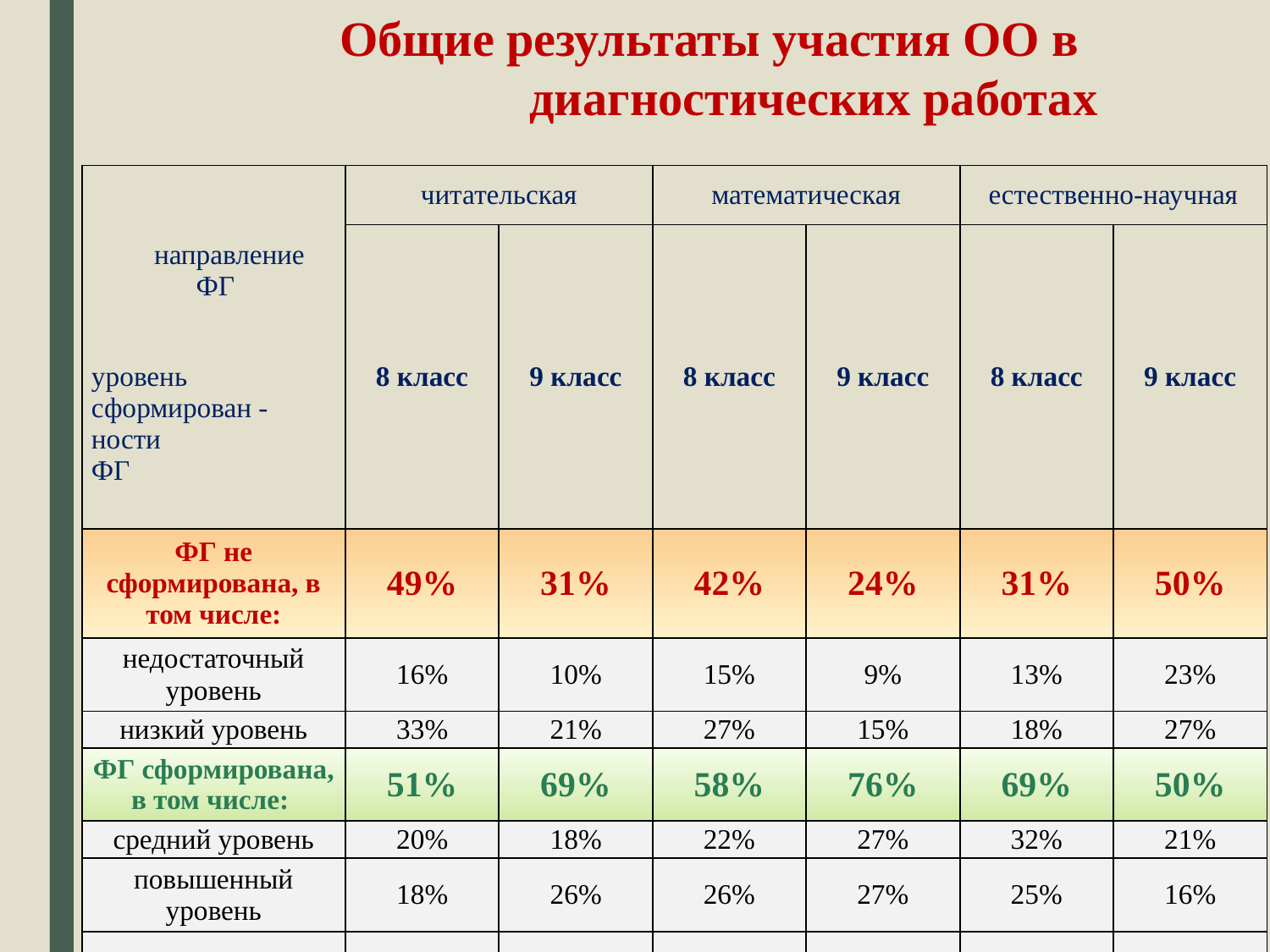

# Общие результаты участия ОО в  диагностических работах
| направление ФГ уровень сформирован -ности ФГ | читательская |  | математическая |  | естественно-научная |  |
| --- | --- | --- | --- | --- | --- | --- |
|  | 8 класс | 9 класс | 8 класс | 9 класс | 8 класс | 9 класс |
| ФГ не сформирована, в том числе: | 49% | 31% | 42% | 24% | 31% | 50% |
| недостаточный уровень | 16% | 10% | 15% | 9% | 13% | 23% |
| низкий уровень | 33% | 21% | 27% | 15% | 18% | 27% |
| ФГ сформирована, в том числе: | 51% | 69% | 58% | 76% | 69% | 50% |
| средний уровень | 20% | 18% | 22% | 27% | 32% | 21% |
| повышенный уровень | 18% | 26% | 26% | 27% | 25% | 16% |
| высокий уровень | 13% | 25% | 10% | 22% | 12% | 13% |